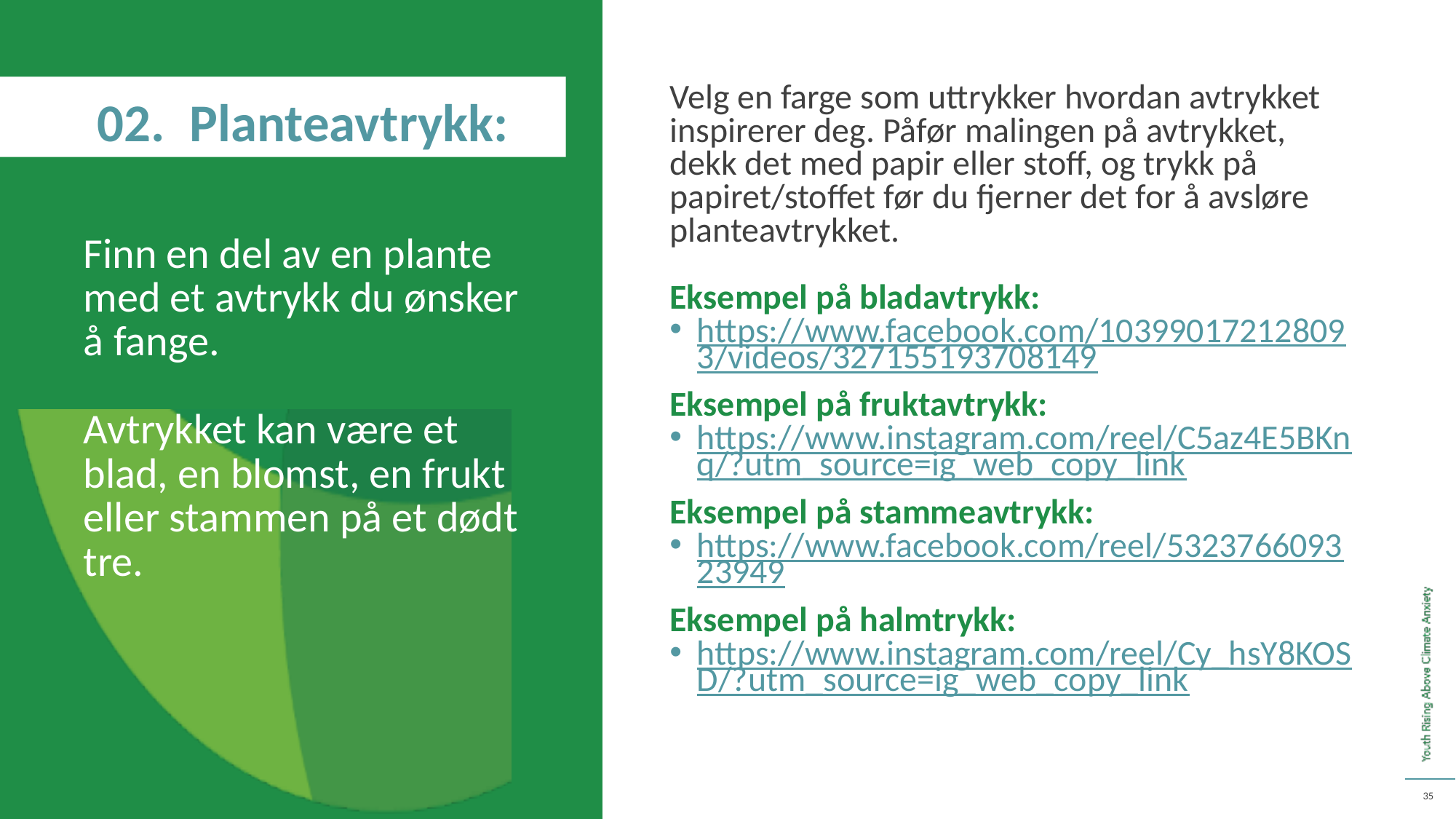

02.  Planteavtrykk:
Velg en farge som uttrykker hvordan avtrykket inspirerer deg. Påfør malingen på avtrykket, dekk det med papir eller stoff, og trykk på papiret/stoffet før du fjerner det for å avsløre planteavtrykket.

Eksempel på bladavtrykk:
https://www.facebook.com/103990172128093/videos/327155193708149

Eksempel på fruktavtrykk:
https://www.instagram.com/reel/C5az4E5BKnq/?utm_source=ig_web_copy_link

Eksempel på stammeavtrykk:
https://www.facebook.com/reel/532376609323949

Eksempel på halmtrykk:
https://www.instagram.com/reel/Cy_hsY8KOSD/?utm_source=ig_web_copy_link

Finn en del av en plante med et avtrykk du ønsker å fange.

Avtrykket kan være et blad, en blomst, en frukt eller stammen på et dødt tre.